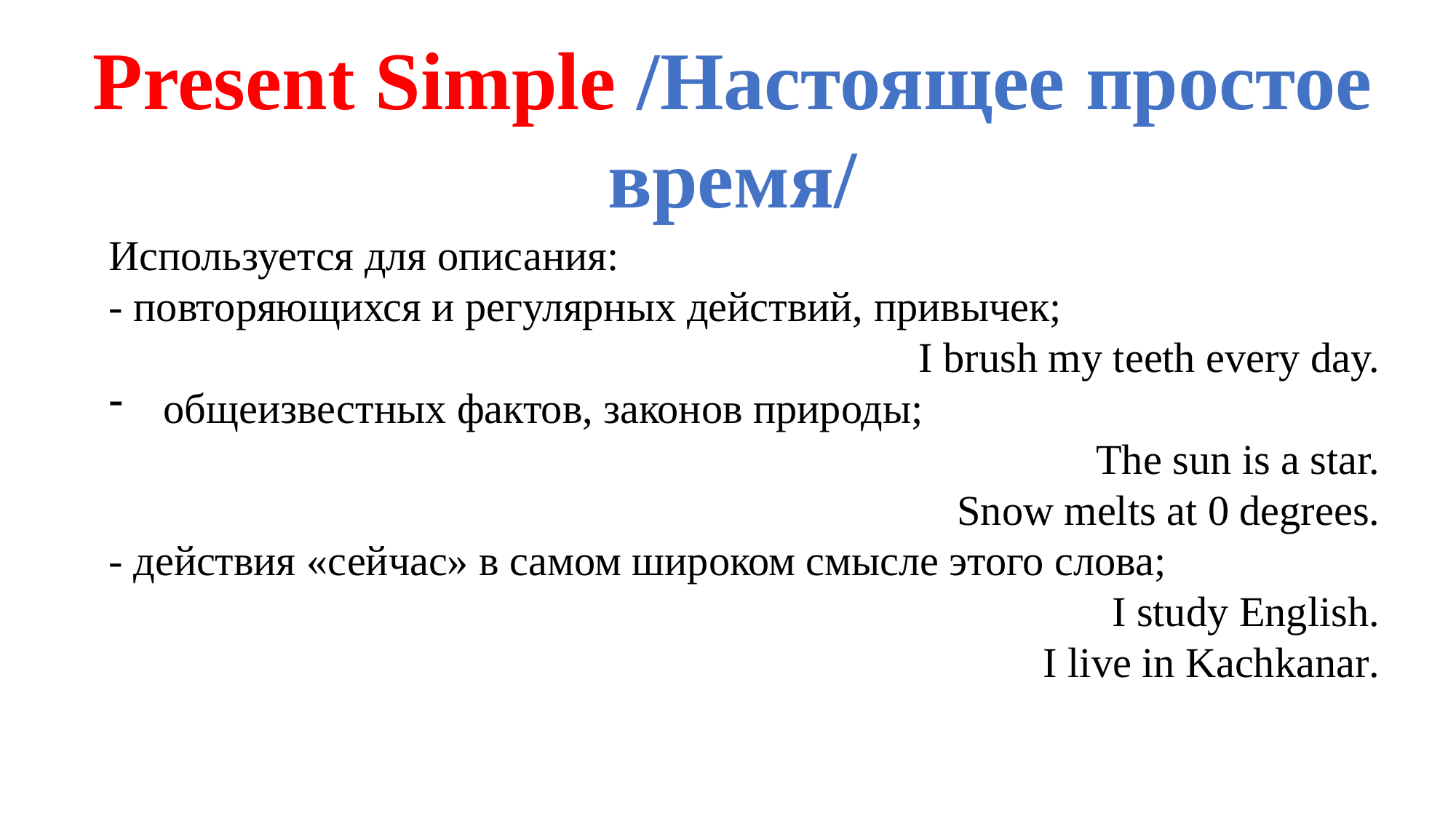

Present Simple /Настоящее простое время/
Используется для описания:
- повторяющихся и регулярных действий, привычек;
I brush my teeth every day.
общеизвестных фактов, законов природы;
The sun is a star.
Snow melts at 0 degrees.
- действия «сейчас» в самом широком смысле этого слова;
I study English.
I live in Kachkanar.